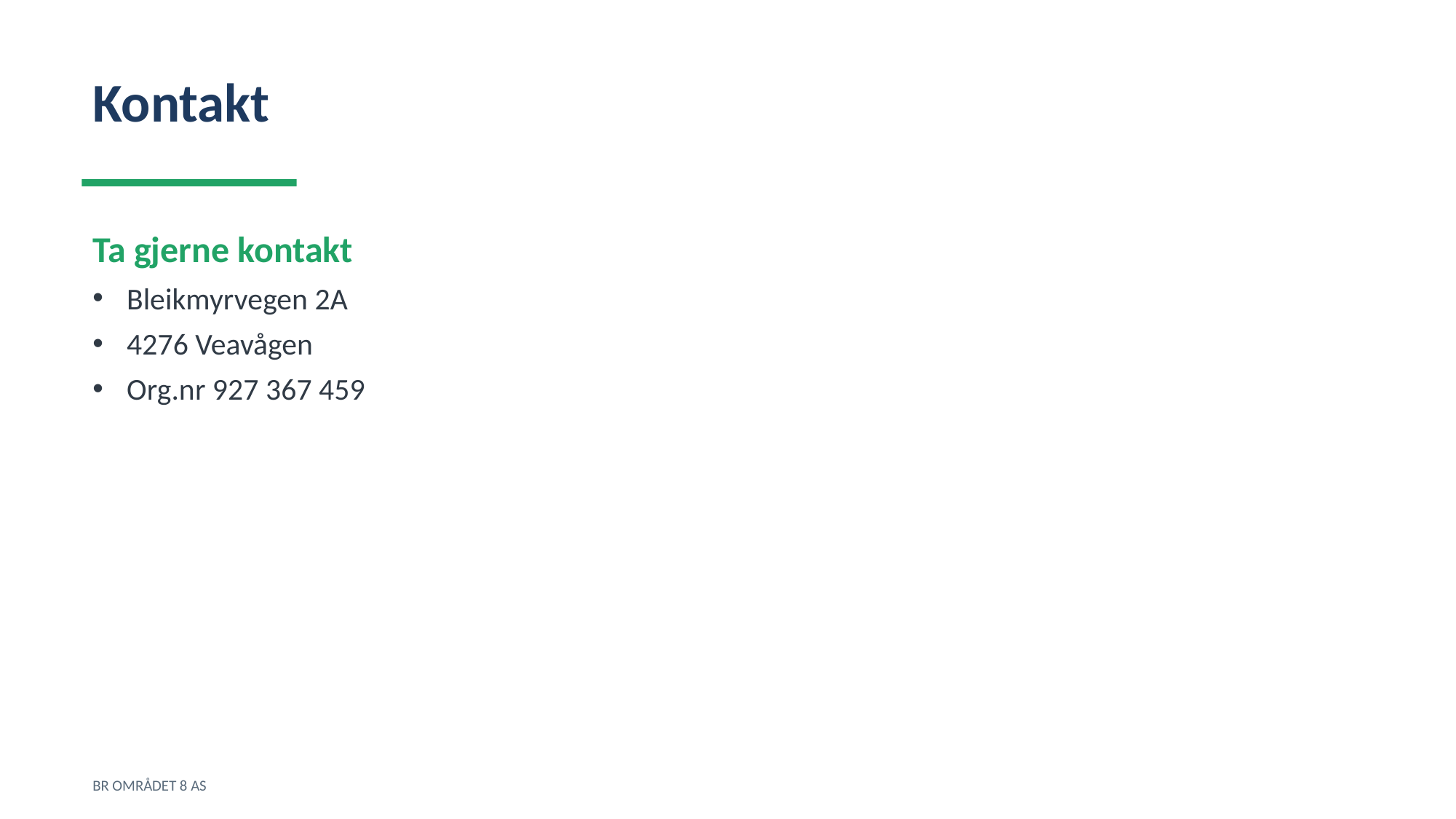

Kontakt

Ta gjerne kontakt
Bleikmyrvegen 2A
4276 Veavågen
Org.nr 927 367 459
BR OMRÅDET 8 AS